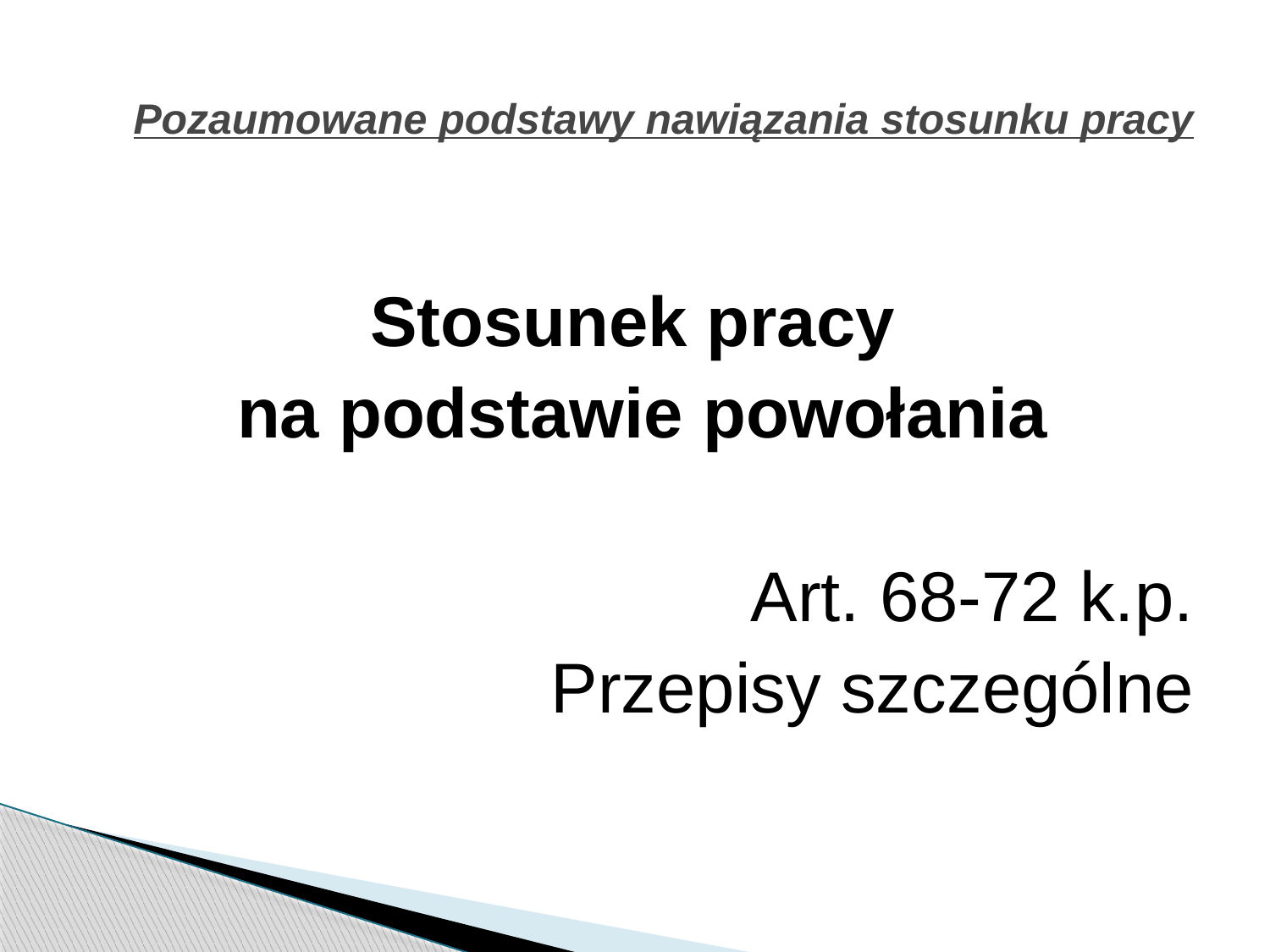

# Pozaumowane podstawy nawiązania stosunku pracy

Stosunek pracy
na podstawie powołania

Art. 68-72 k.p.
Przepisy szczególne